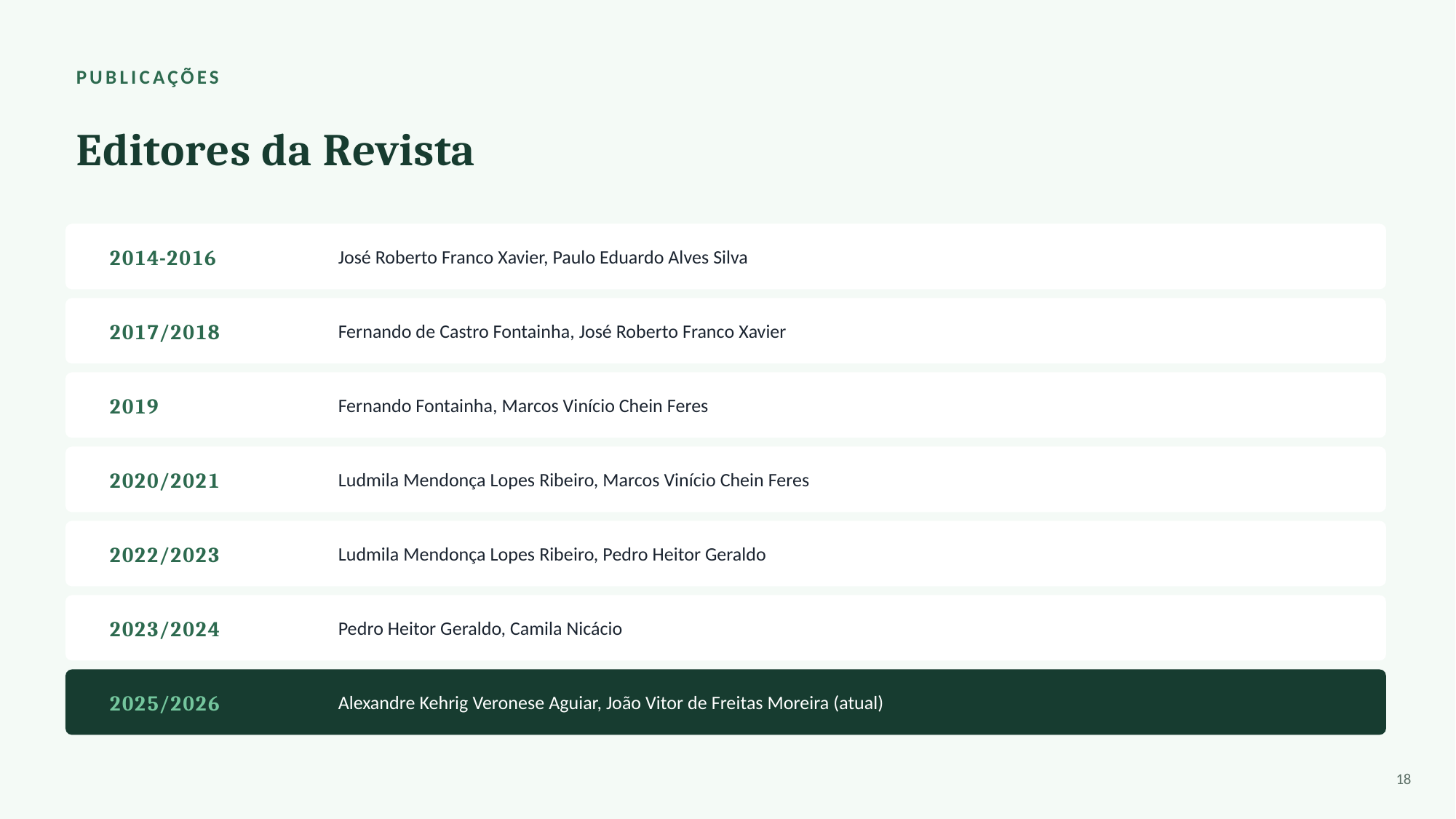

PUBLICAÇÕES
Editores da Revista

2014-2016
José Roberto Franco Xavier, Paulo Eduardo Alves Silva

2017/2018
Fernando de Castro Fontainha, José Roberto Franco Xavier

2019
Fernando Fontainha, Marcos Vinício Chein Feres

2020/2021
Ludmila Mendonça Lopes Ribeiro, Marcos Vinício Chein Feres

2022/2023
Ludmila Mendonça Lopes Ribeiro, Pedro Heitor Geraldo

2023/2024
Pedro Heitor Geraldo, Camila Nicácio

2025/2026
Alexandre Kehrig Veronese Aguiar, João Vitor de Freitas Moreira (atual)
18